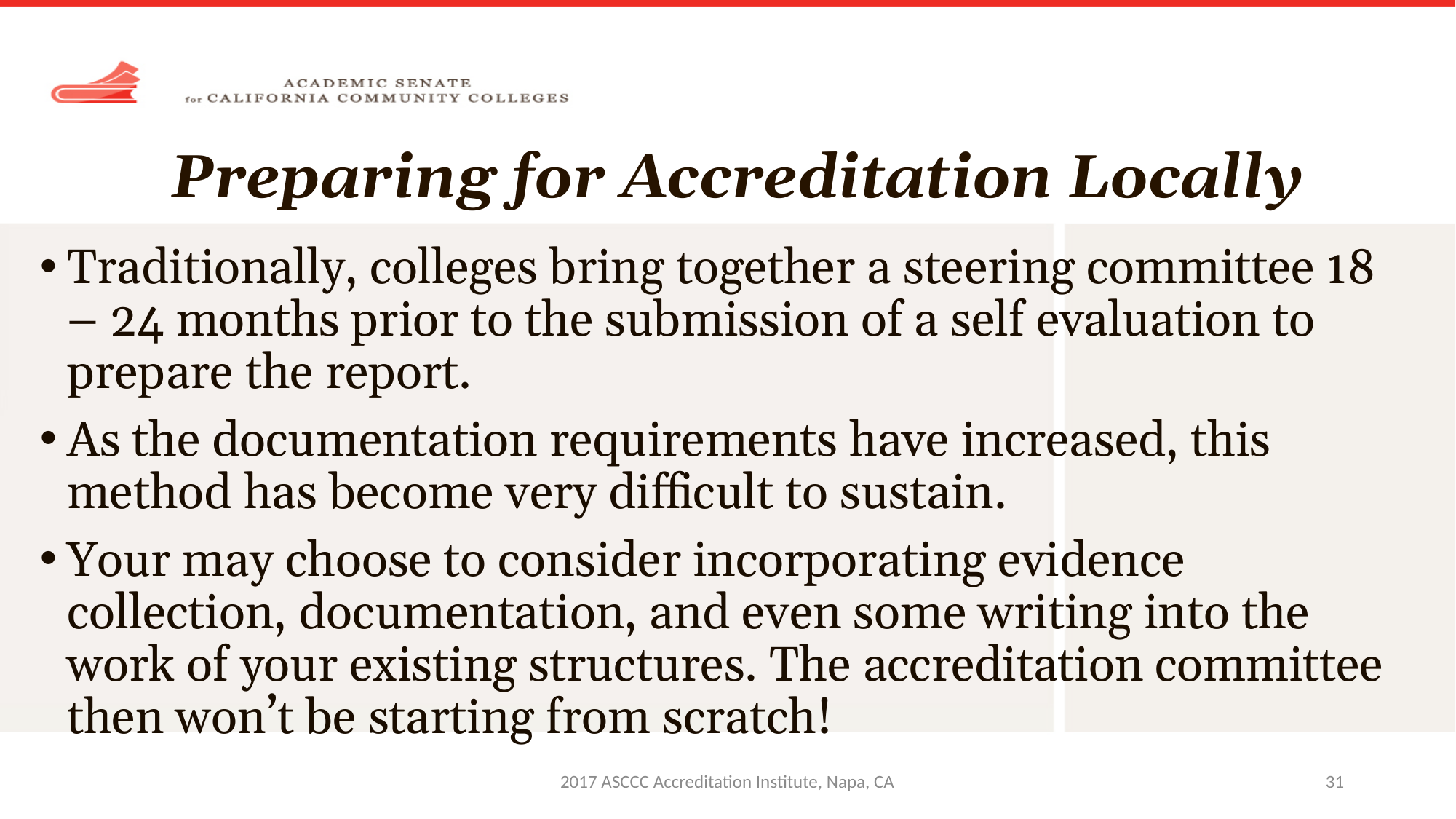

# Preparing for Accreditation Locally
Traditionally, colleges bring together a steering committee 18 – 24 months prior to the submission of a self evaluation to prepare the report.
As the documentation requirements have increased, this method has become very difficult to sustain.
Your may choose to consider incorporating evidence collection, documentation, and even some writing into the work of your existing structures. The accreditation committee then won’t be starting from scratch!
2017 ASCCC Accreditation Institute, Napa, CA
31